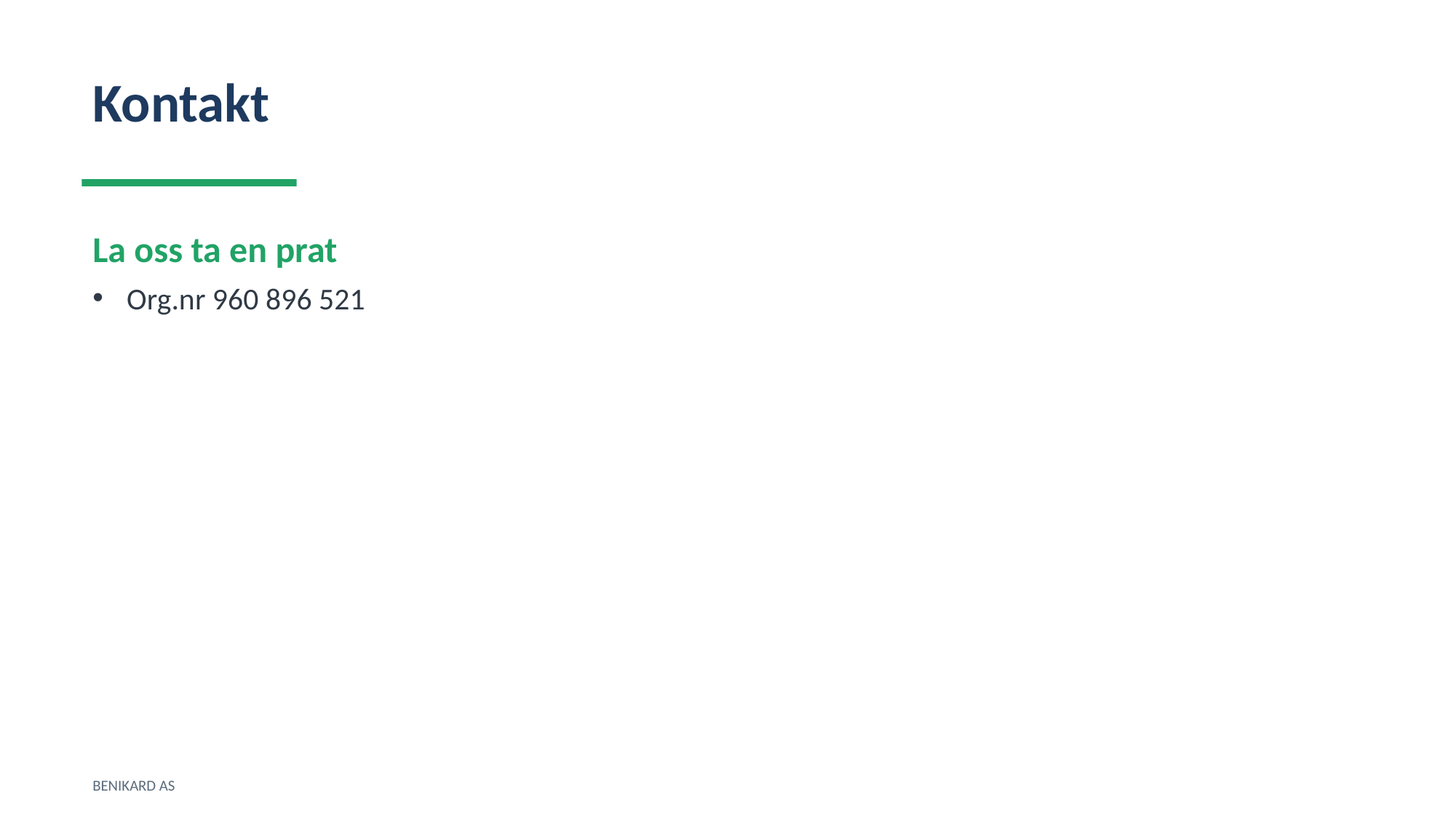

Kontakt

La oss ta en prat
Org.nr 960 896 521
BENIKARD AS